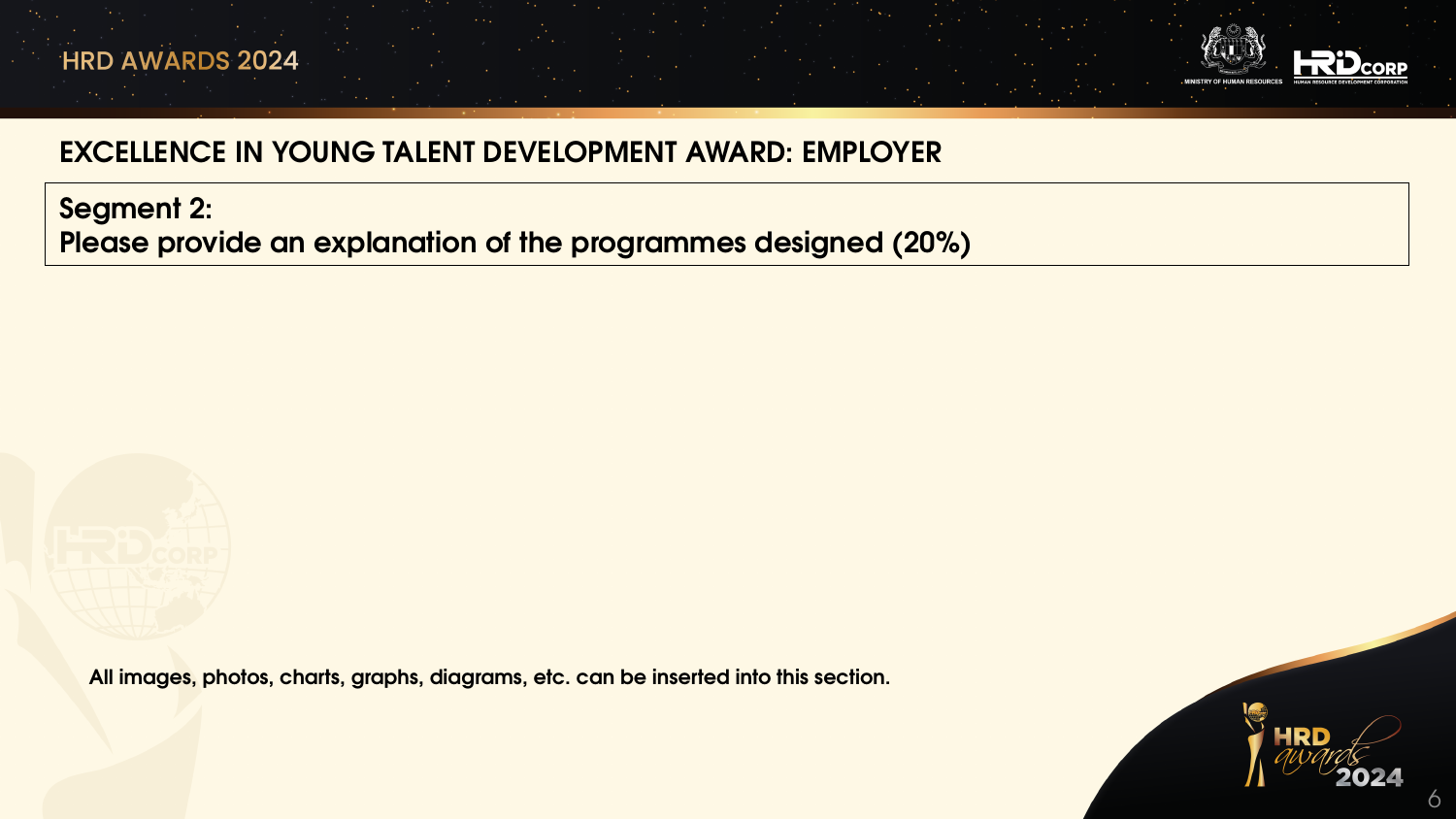

EXCELLENCE IN YOUNG TALENT DEVELOPMENT AWARD: EMPLOYER
Segment 2:
Please provide an explanation of the programmes designed (20%)

All images, photos, charts, graphs, diagrams, etc. can be inserted into this section.
6